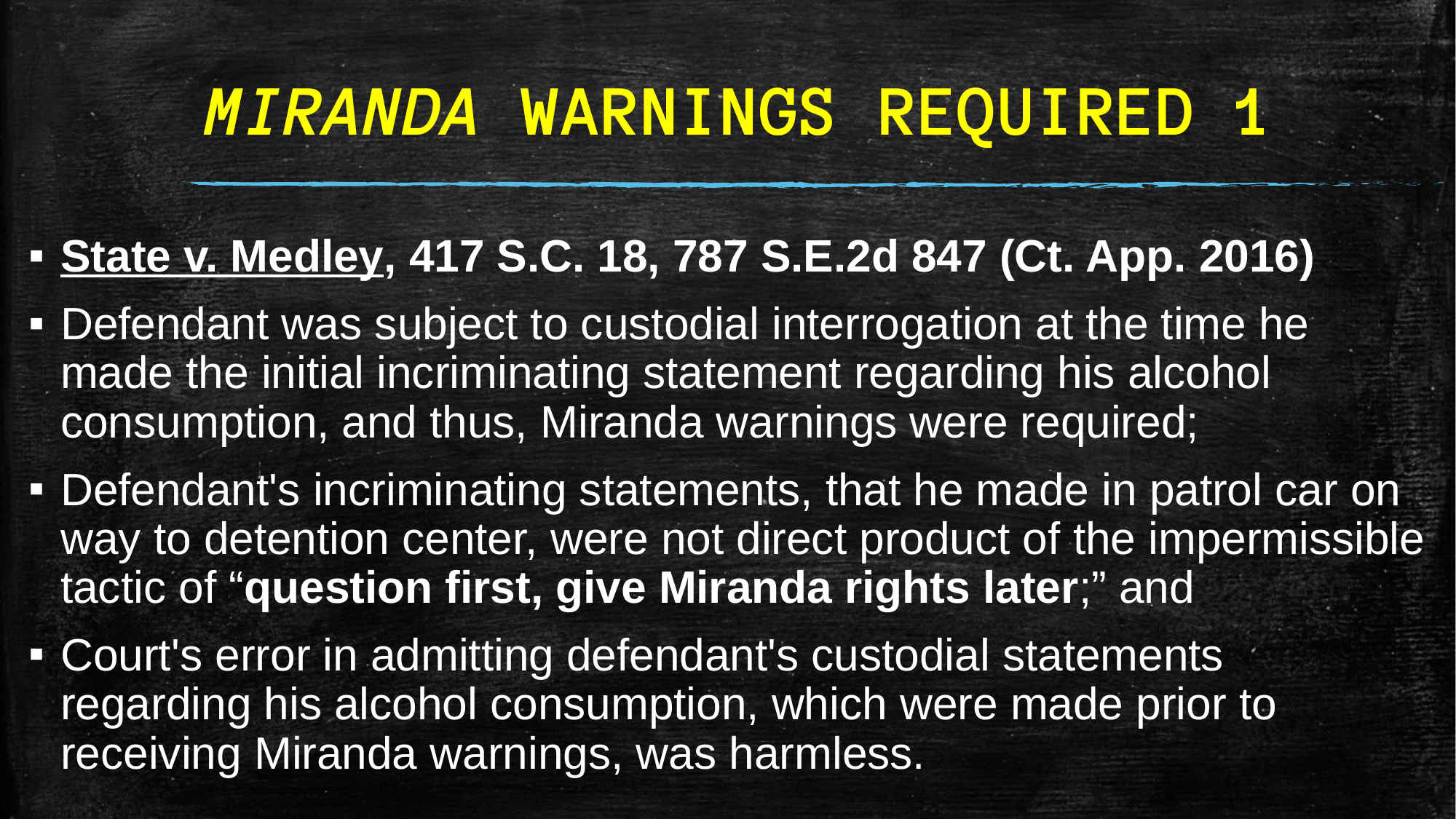

# MIRANDA WARNINGS REQUIRED 1
State v. Medley, 417 S.C. 18, 787 S.E.2d 847 (Ct. App. 2016)
Defendant was subject to custodial interrogation at the time he made the initial incriminating statement regarding his alcohol consumption, and thus, Miranda warnings were required;
Defendant's incriminating statements, that he made in patrol car on way to detention center, were not direct product of the impermissible tactic of “question first, give Miranda rights later;” and
Court's error in admitting defendant's custodial statements regarding his alcohol consumption, which were made prior to receiving Miranda warnings, was harmless.